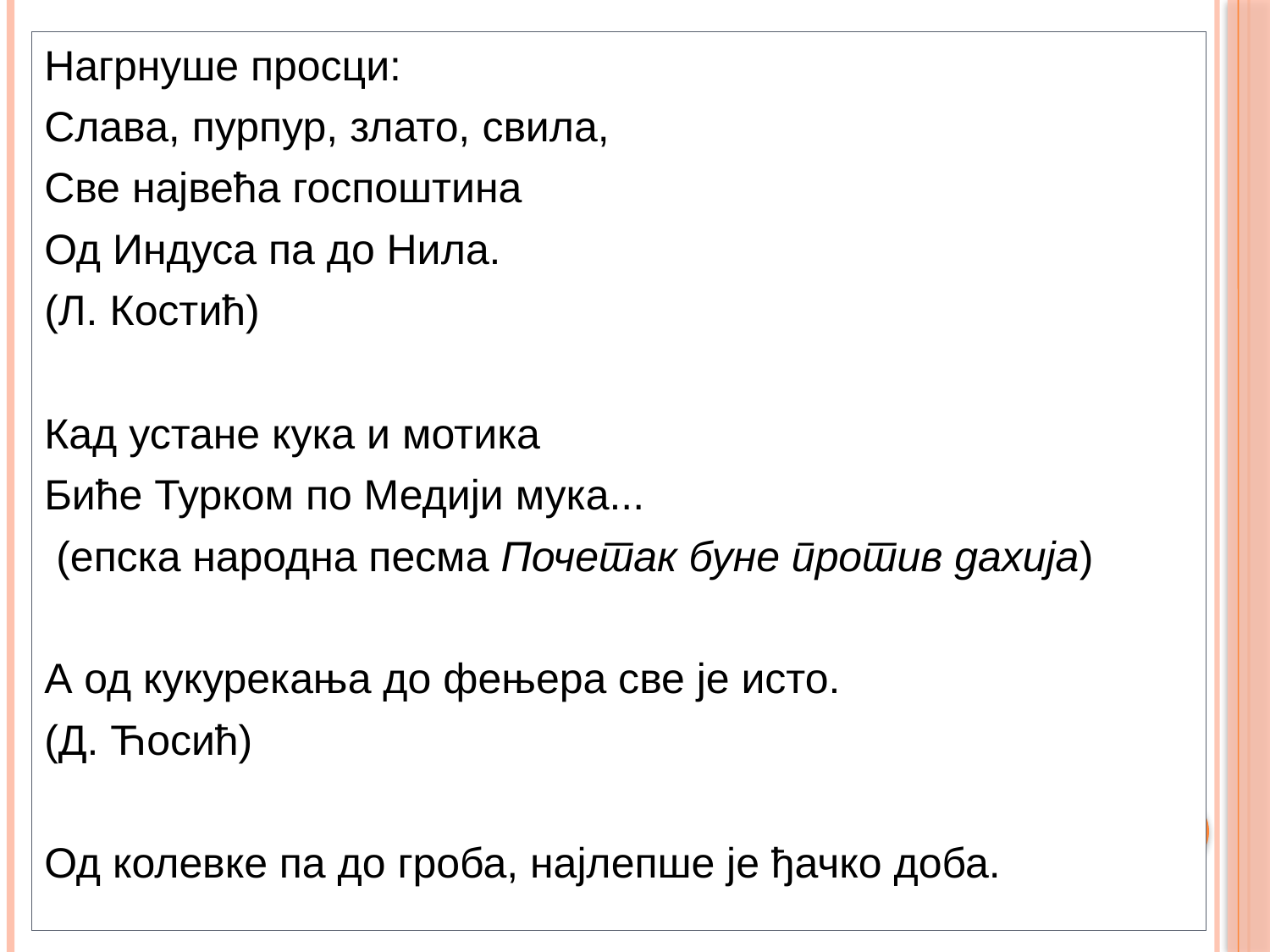

Нагрнуше просци:
Слава, пурпур, злато, свила,
Све највећа госпоштина
Од Индуса па до Нила.
(Л. Костић)

Кад устане кука и мотика
Биће Турком по Медији мука...
 (епска народна песма Почетак буне против дахија)

А од кукурекања до фењера све је исто.
(Д. Ћосић)

Од колевке па до гроба, најлепше је ђачко доба.